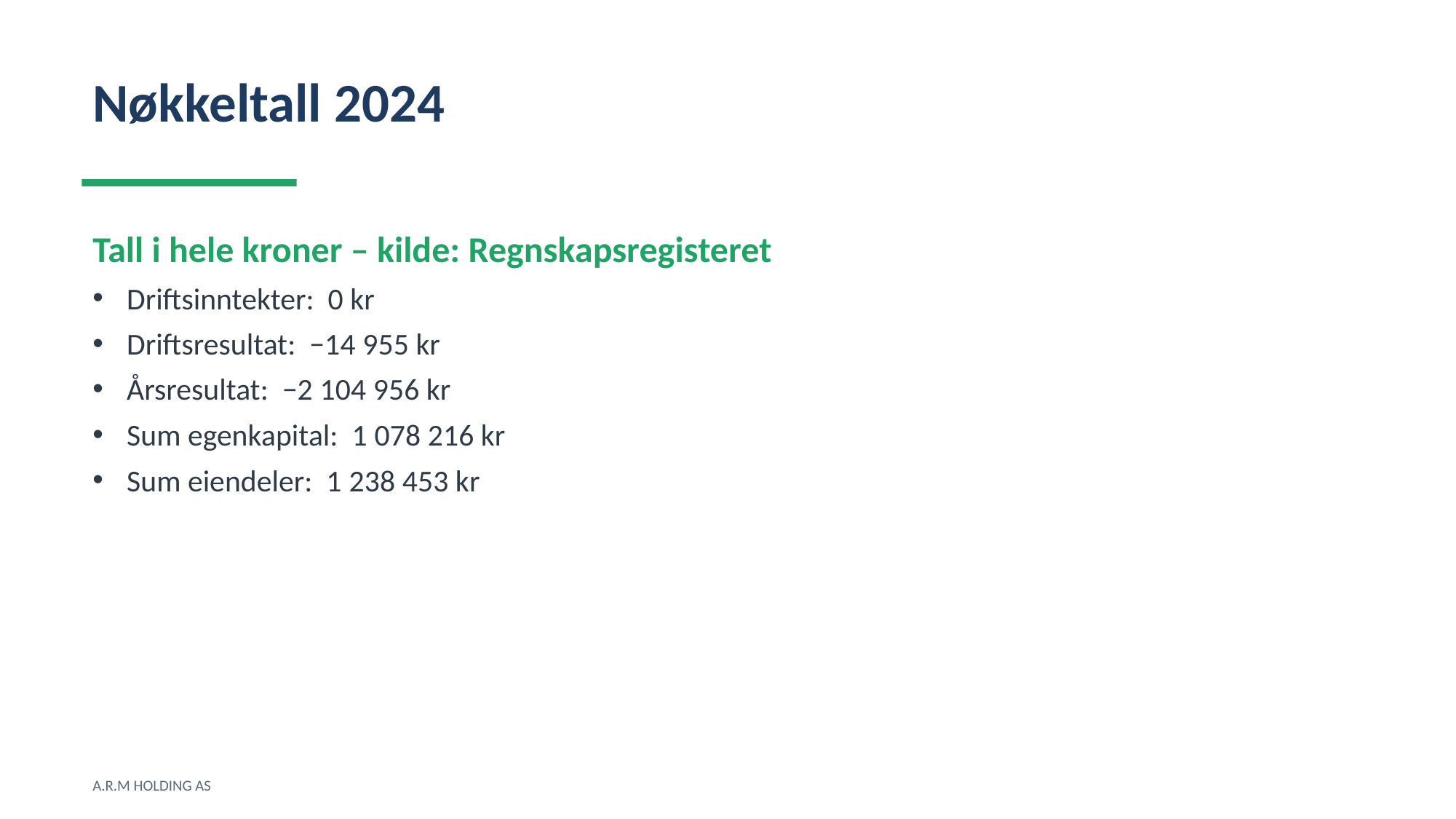

Nøkkeltall 2024

Tall i hele kroner – kilde: Regnskapsregisteret
Driftsinntekter:  0 kr
Driftsresultat:  −14 955 kr
Årsresultat:  −2 104 956 kr
Sum egenkapital:  1 078 216 kr
Sum eiendeler:  1 238 453 kr
A.R.M HOLDING AS